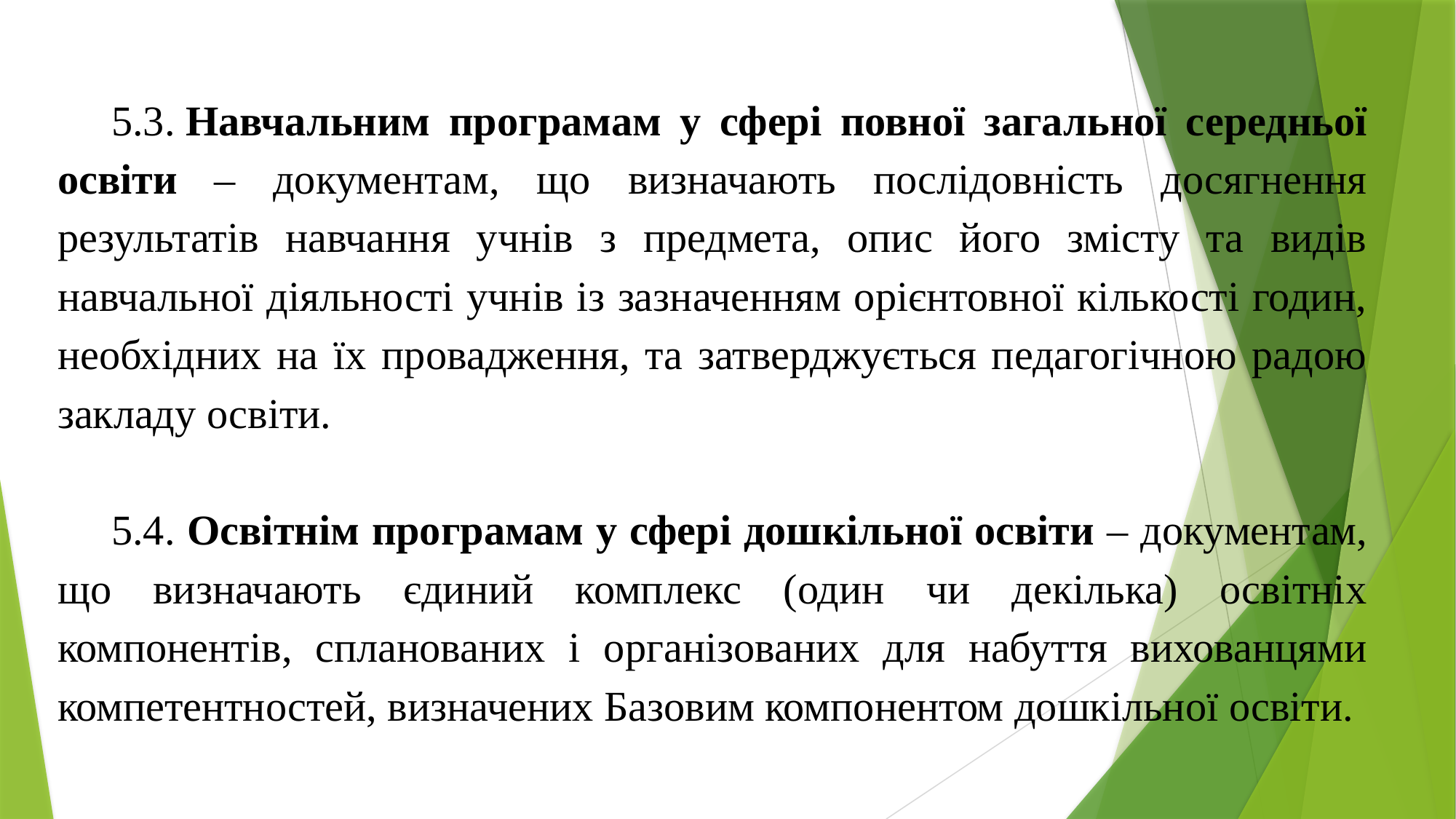

5.3. Навчальним програмам у сфері повної загальної середньої освіти – документам, що визначають послідовність досягнення результатів навчання учнів з предмета, опис його змісту та видів навчальної діяльності учнів із зазначенням орієнтовної кількості годин, необхідних на їх провадження, та затверджується педагогічною радою закладу освіти.

5.4. Освітнім програмам у сфері дошкільної освіти – документам, що визначають єдиний комплекс (один чи декілька) освітніх компонентів, спланованих і організованих для набуття вихованцями компетентностей, визначених Базовим компонентом дошкільної освіти.